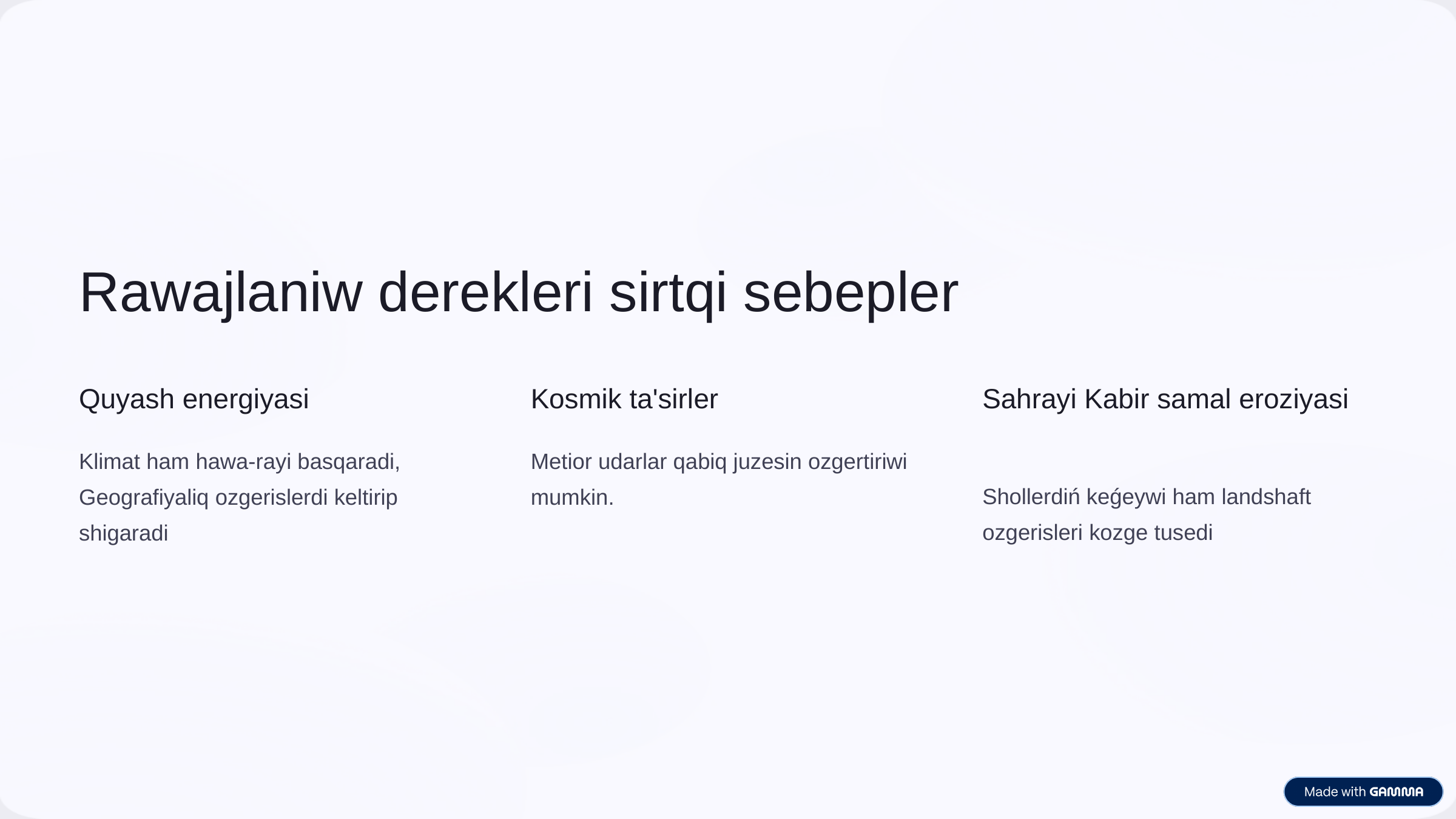

Rawajlaniw derekleri sirtqi sebepler
Quyash energiyasi
Kosmik ta'sirler
Sahrayi Kabir samal eroziyasi
Klimat ham hawa-rayi basqaradi,
Geografiyaliq ozgerislerdi keltirip shigaradi
Metior udarlar qabiq juzesin ozgertiriwi mumkin.
Shollerdiń keǵeywi ham landshaft ozgerisleri kozge tusedi